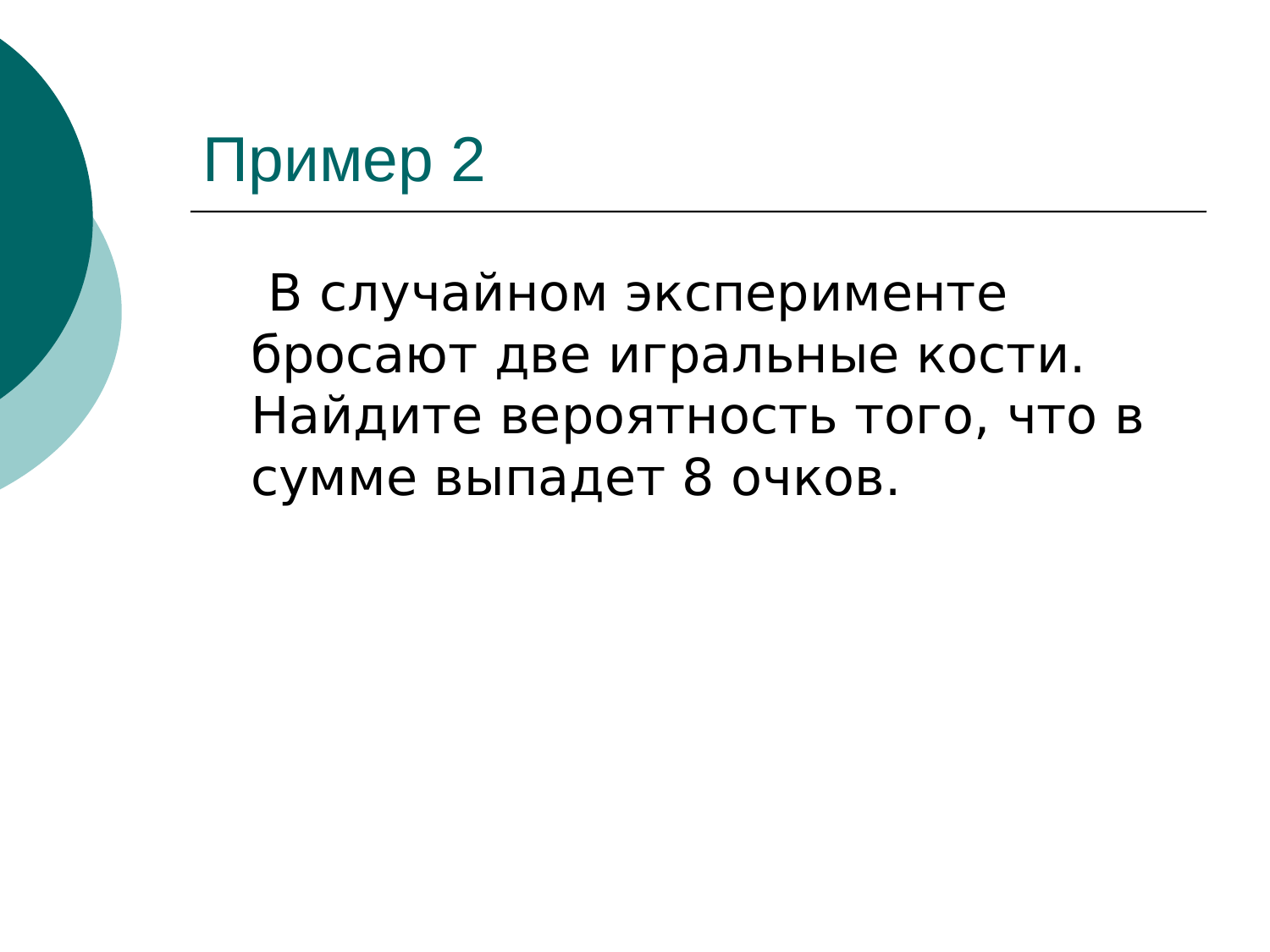

# Пример 2
    В случайном эксперименте бросают две игральные кости. Найдите вероятность того, что в сумме выпадет 8 очков.